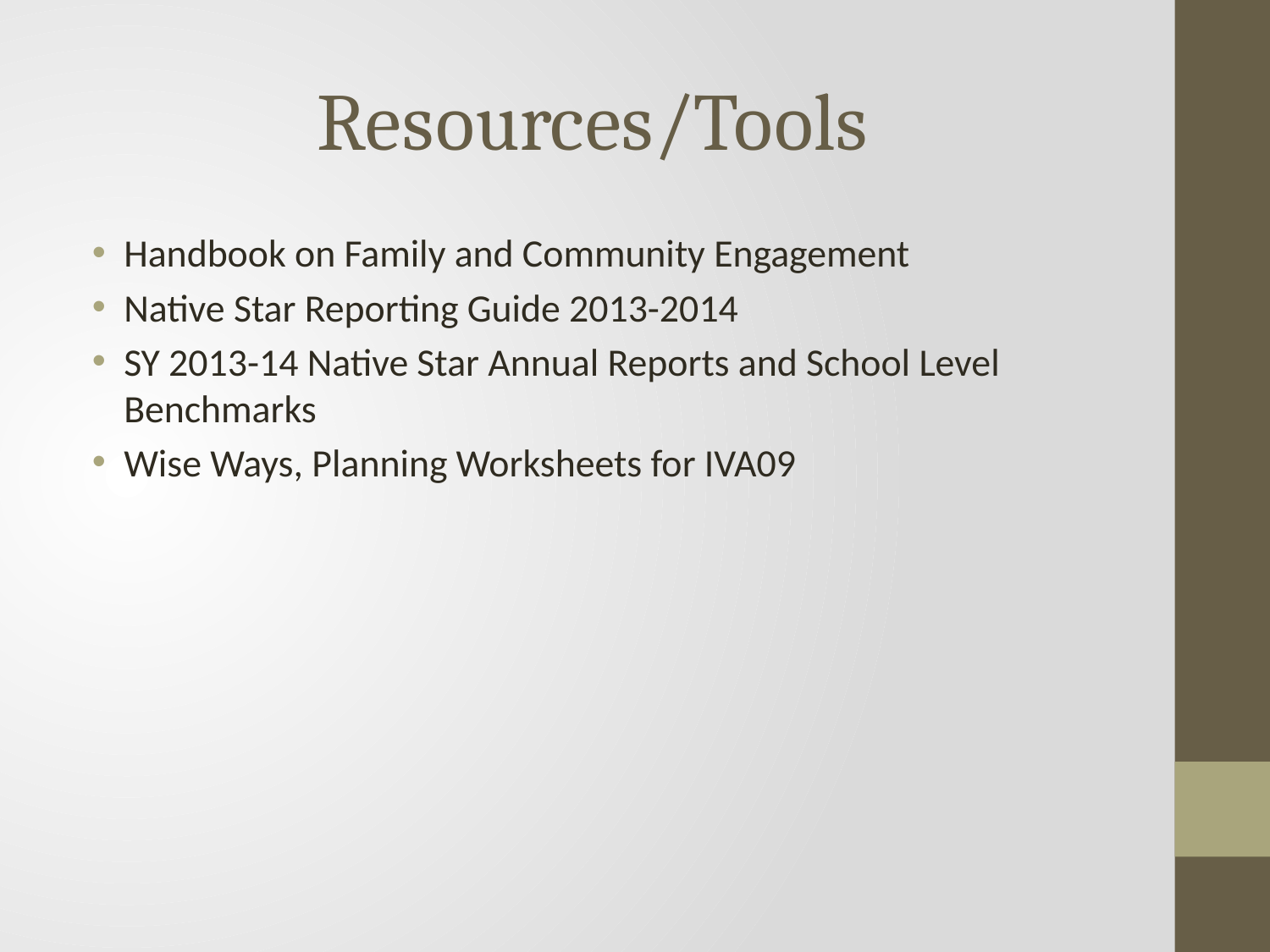

# Resources/Tools
Handbook on Family and Community Engagement
Native Star Reporting Guide 2013-2014
SY 2013-14 Native Star Annual Reports and School Level Benchmarks
Wise Ways, Planning Worksheets for IVA09